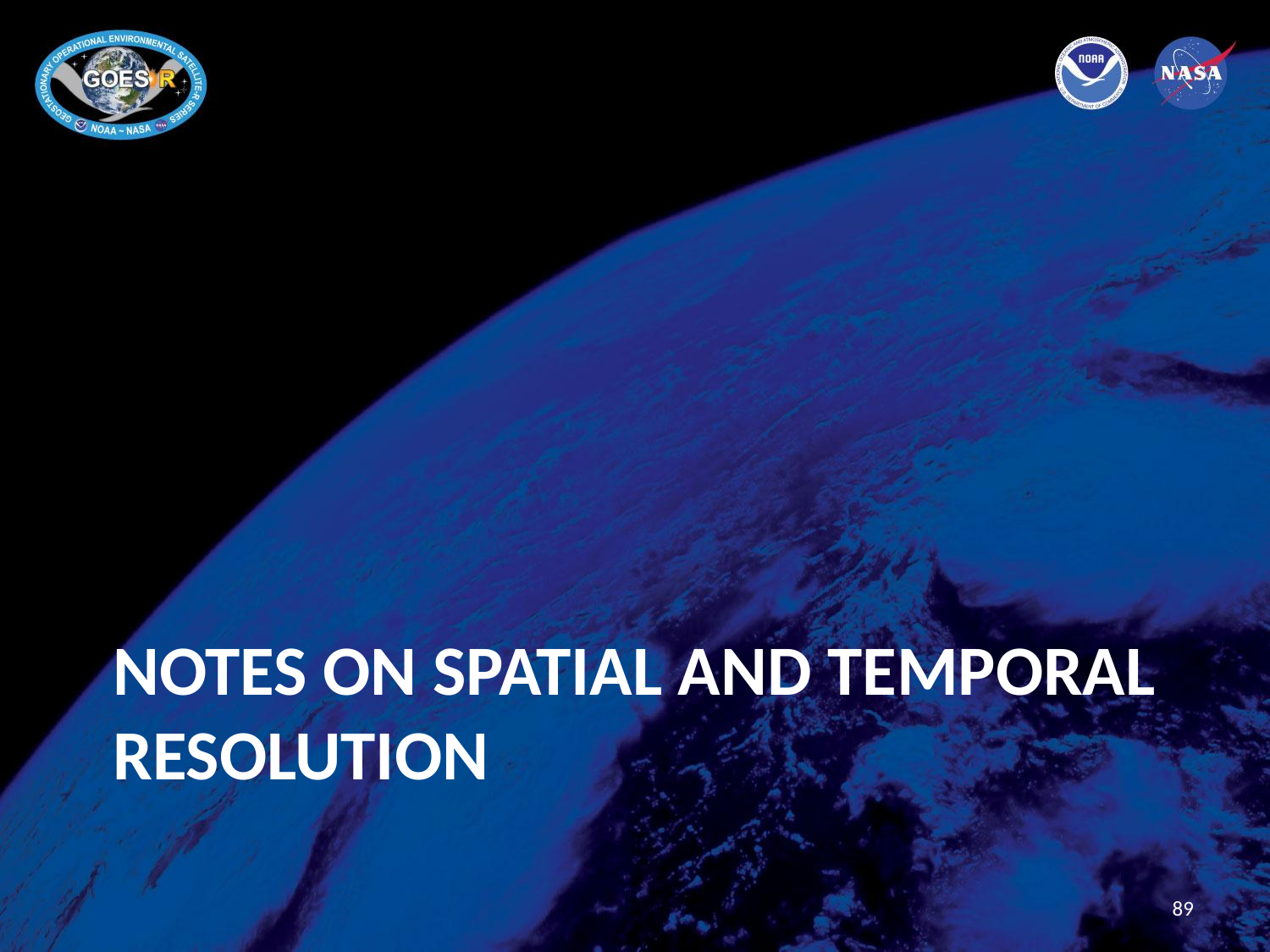

# NoteS on spatial and temporal resolution
89